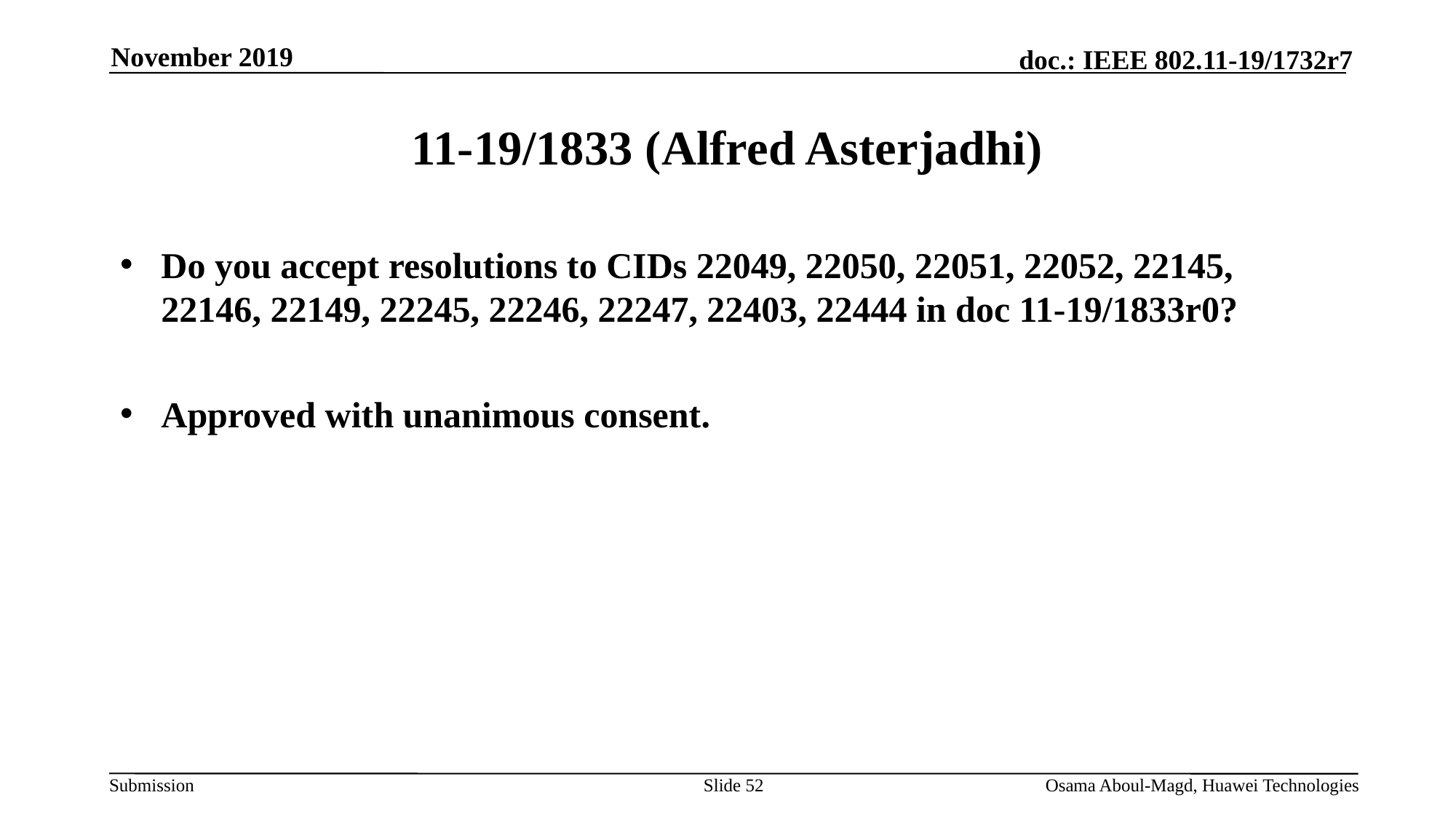

November 2019
# 11-19/1833 (Alfred Asterjadhi)
Do you accept resolutions to CIDs 22049, 22050, 22051, 22052, 22145, 22146, 22149, 22245, 22246, 22247, 22403, 22444 in doc 11-19/1833r0?

Approved with unanimous consent.

Slide 52
Osama Aboul-Magd, Huawei Technologies